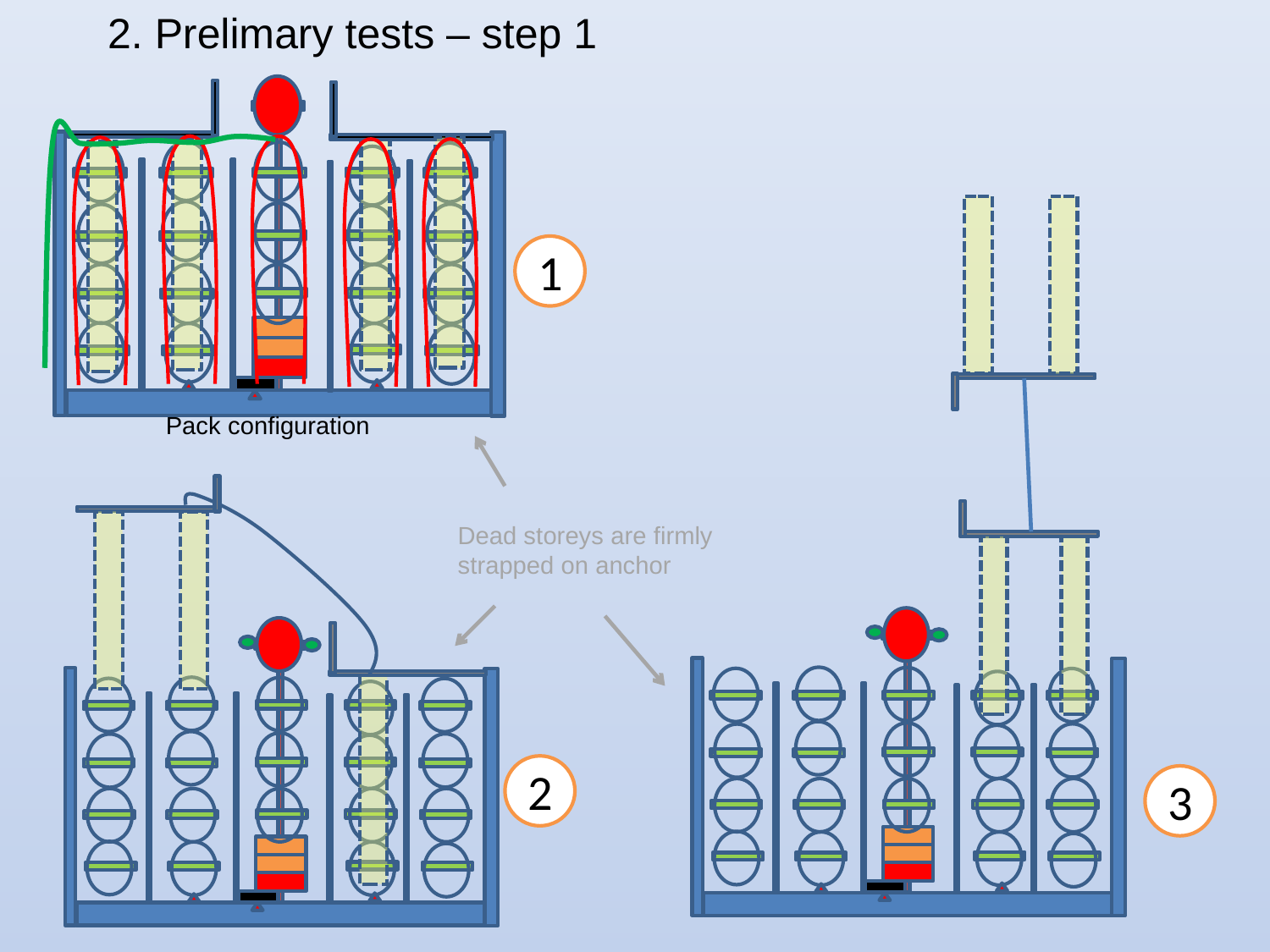

2. Prelimary tests – step 1

1
Pack configuration

Dead storeys are firmly
strapped on anchor
2
3